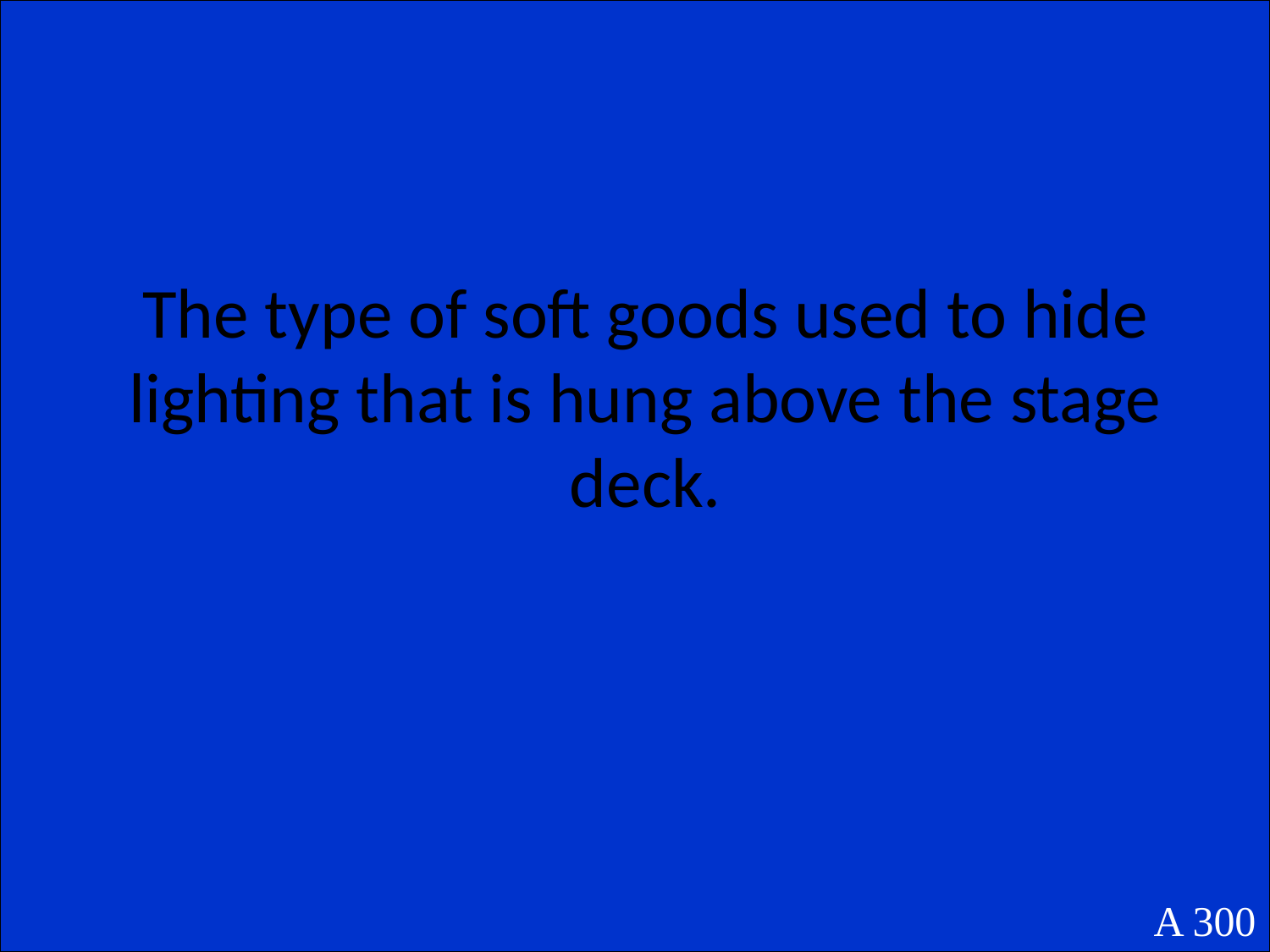

The type of soft goods used to hide lighting that is hung above the stage deck.

A 300